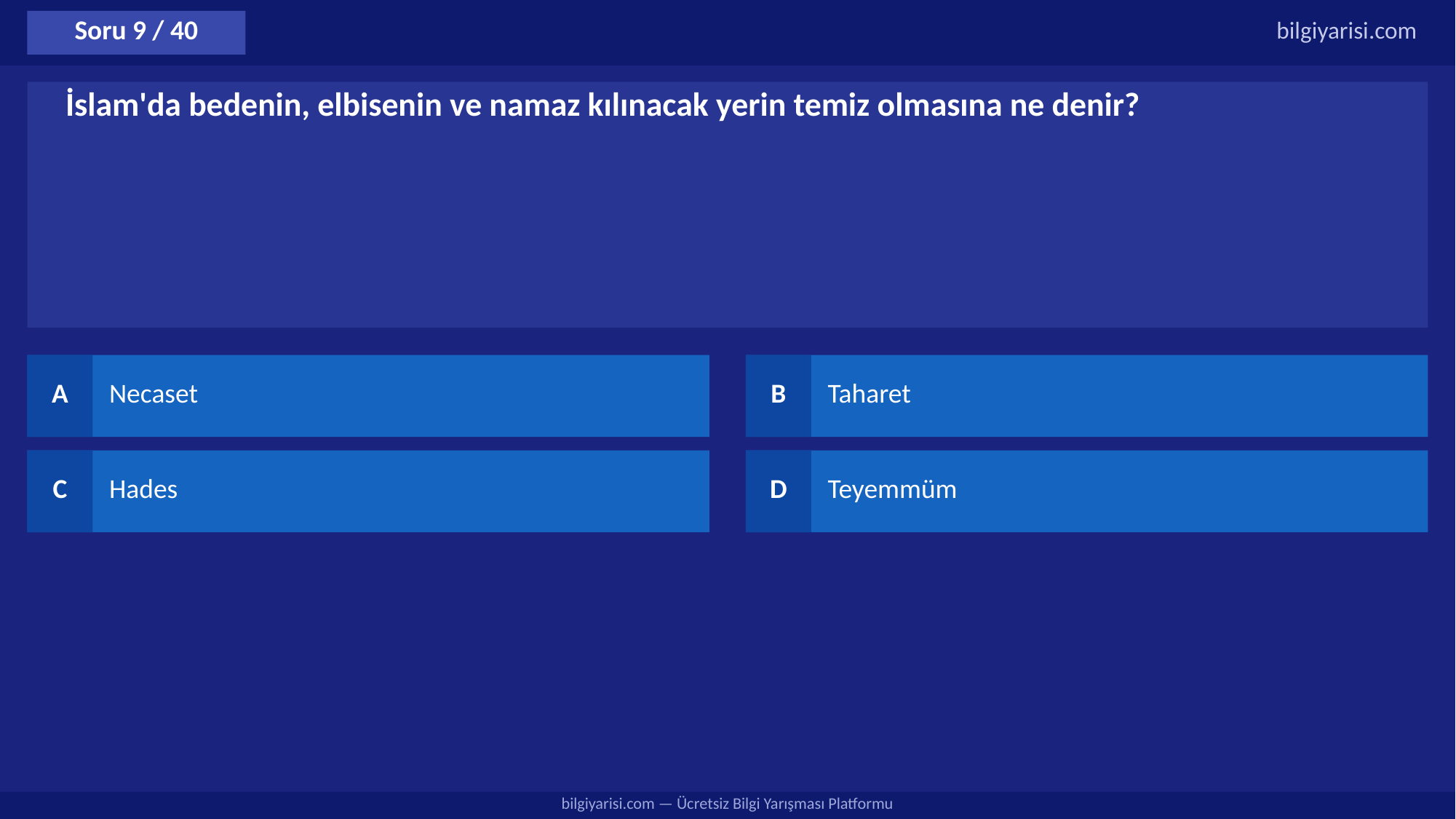

Soru 9 / 40
bilgiyarisi.com

İslam'da bedenin, elbisenin ve namaz kılınacak yerin temiz olmasına ne denir?

A
Necaset

B
Taharet

C
Hades

D
Teyemmüm
bilgiyarisi.com — Ücretsiz Bilgi Yarışması Platformu